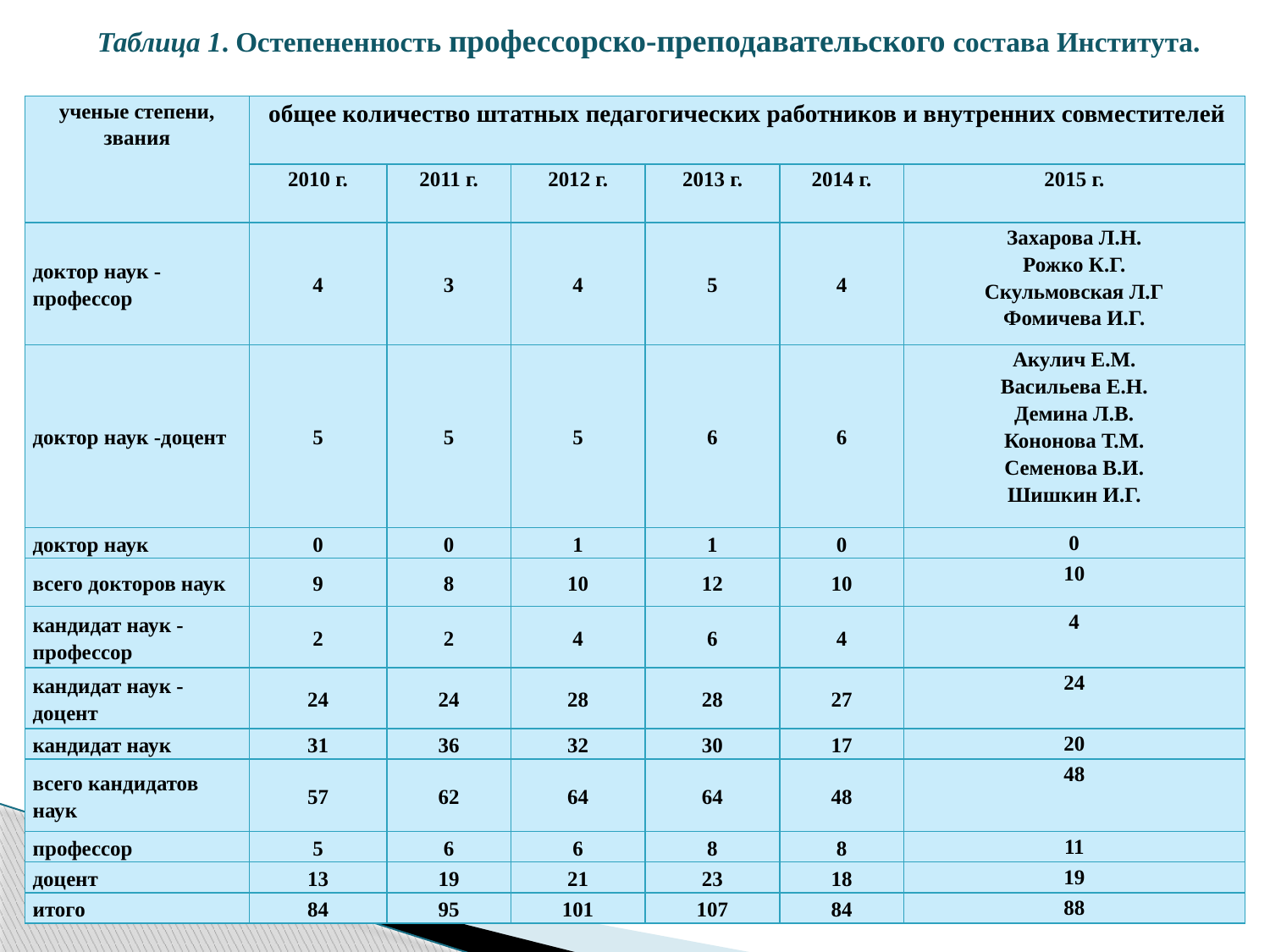

Таблица 1. Остепененность профессорско-преподавательского состава Института.
| ученые степени, звания | общее количество штатных педагогических работников и внутренних совместителей |  |  |  |  |  |
| --- | --- | --- | --- | --- | --- | --- |
|  | 2010 г. | 2011 г. | 2012 г. | 2013 г. | 2014 г. | 2015 г. |
| доктор наук -профессор | 4 | 3 | 4 | 5 | 4 | Захарова Л.Н. Рожко К.Г. Скульмовская Л.Г Фомичева И.Г. |
| доктор наук -доцент | 5 | 5 | 5 | 6 | 6 | Акулич Е.М. Васильева Е.Н. Демина Л.В. Кононова Т.М. Семенова В.И. Шишкин И.Г. |
| доктор наук | 0 | 0 | 1 | 1 | 0 | 0 |
| всего докторов наук | 9 | 8 | 10 | 12 | 10 | 10 |
| кандидат наук -профессор | 2 | 2 | 4 | 6 | 4 | 4 |
| кандидат наук -доцент | 24 | 24 | 28 | 28 | 27 | 24 |
| кандидат наук | 31 | 36 | 32 | 30 | 17 | 20 |
| всего кандидатов наук | 57 | 62 | 64 | 64 | 48 | 48 |
| профессор | 5 | 6 | 6 | 8 | 8 | 11 |
| доцент | 13 | 19 | 21 | 23 | 18 | 19 |
| итого | 84 | 95 | 101 | 107 | 84 | 88 |